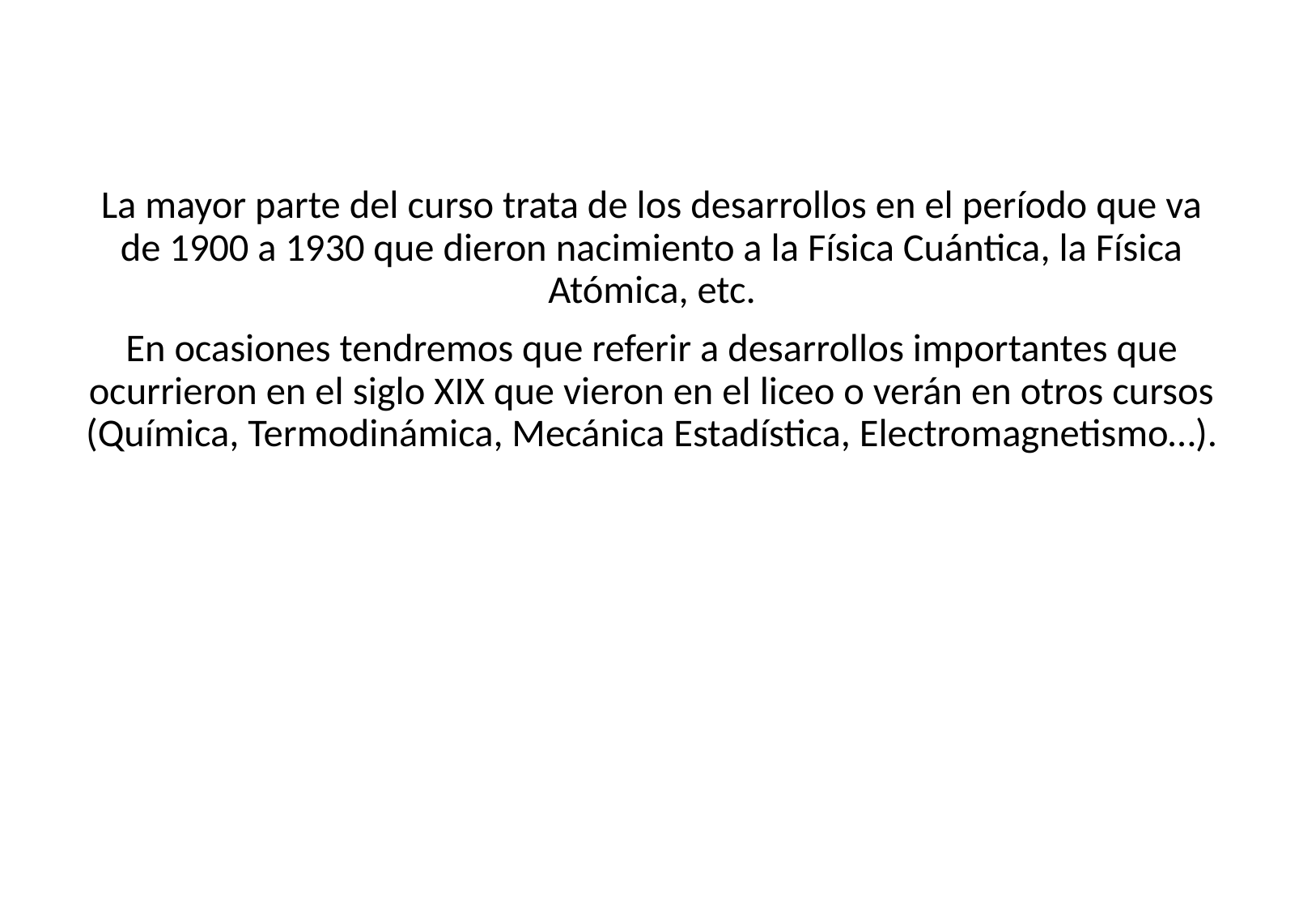

La mayor parte del curso trata de los desarrollos en el período que va de 1900 a 1930 que dieron nacimiento a la Física Cuántica, la Física Atómica, etc.
En ocasiones tendremos que referir a desarrollos importantes que ocurrieron en el siglo XIX que vieron en el liceo o verán en otros cursos (Química, Termodinámica, Mecánica Estadística, Electromagnetismo…).